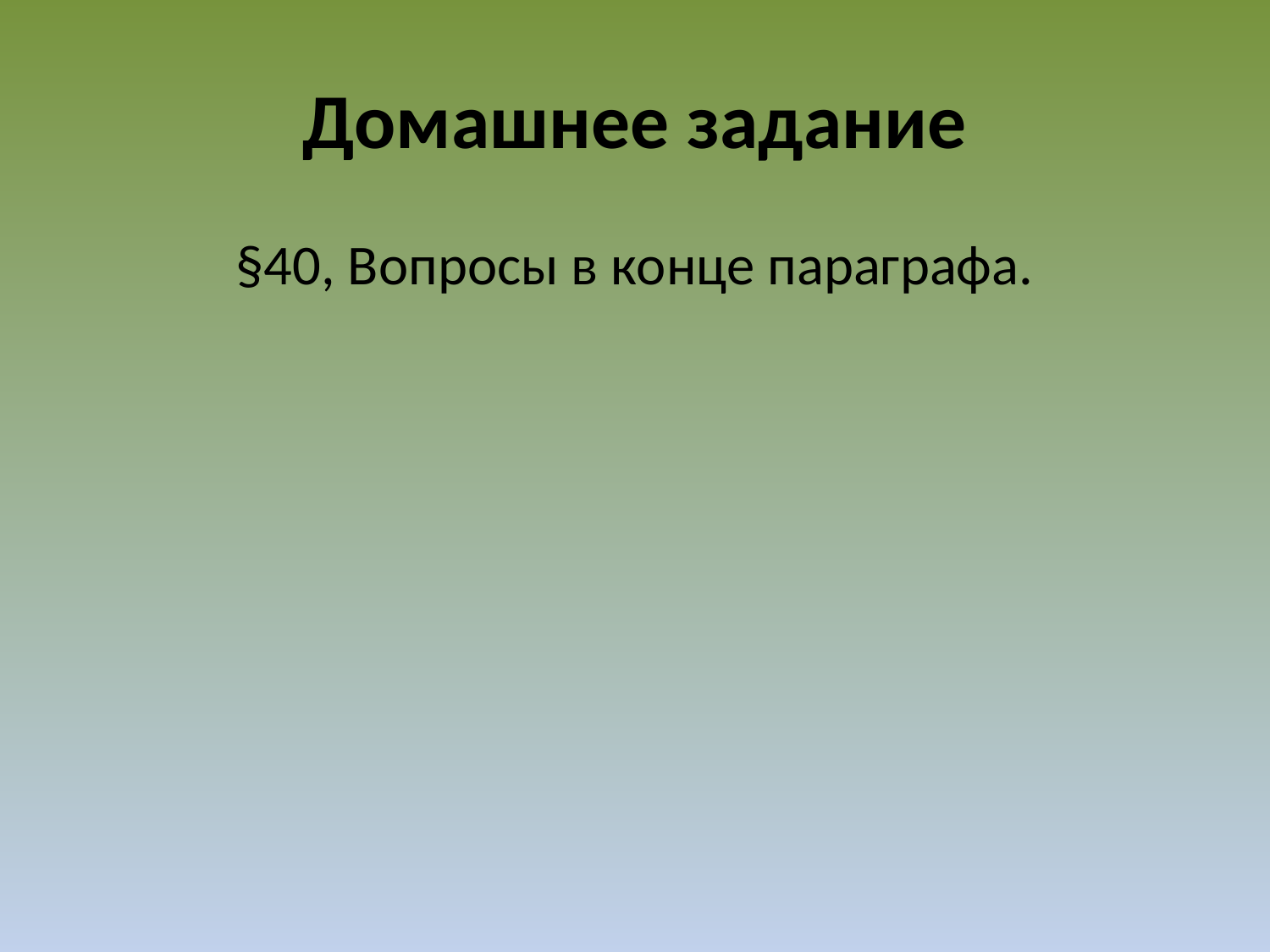

# Домашнее задание
§40, Вопросы в конце параграфа.